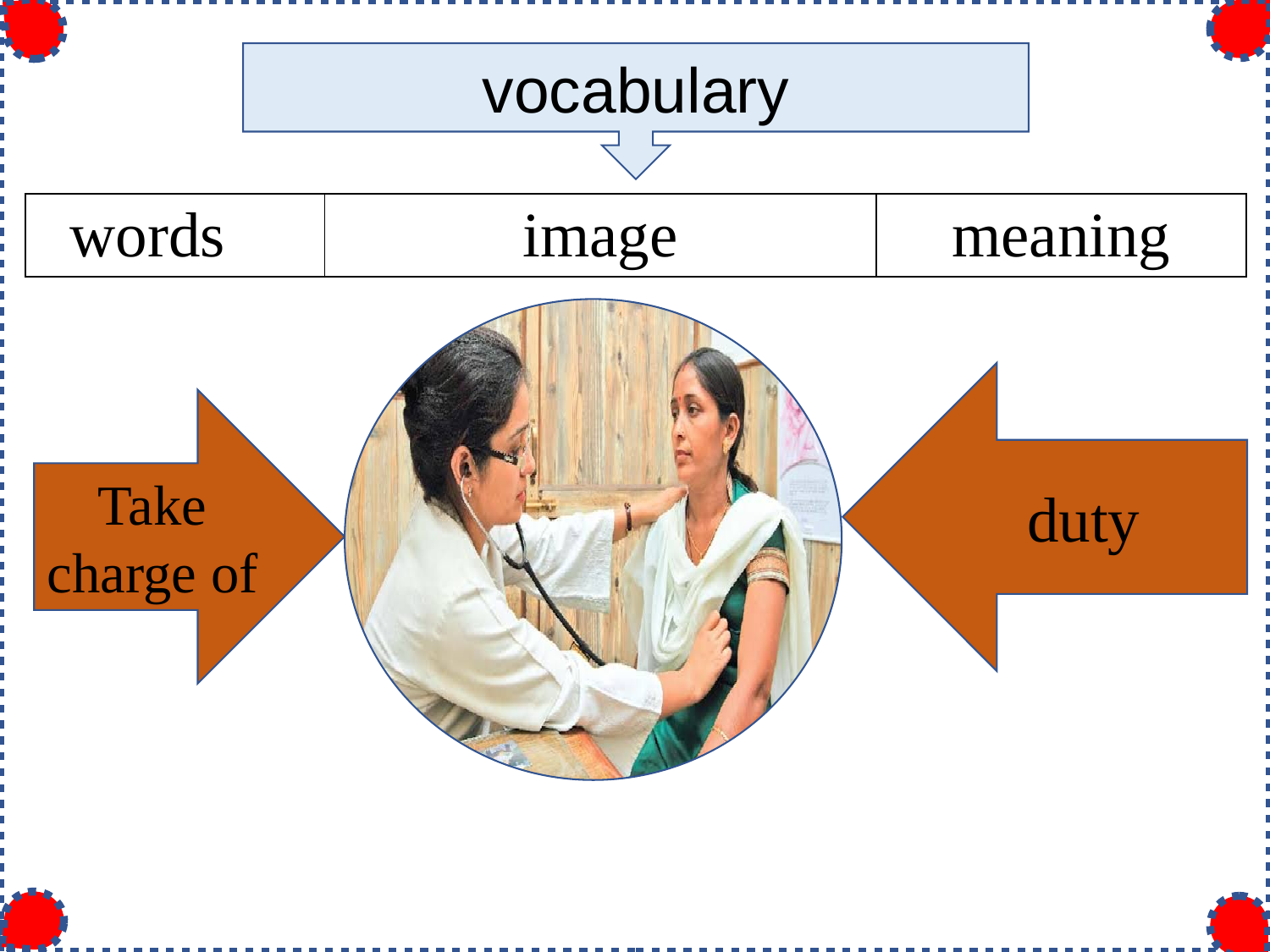

vocabulary
| words | image | meaning |
| --- | --- | --- |

duty
Take charge of